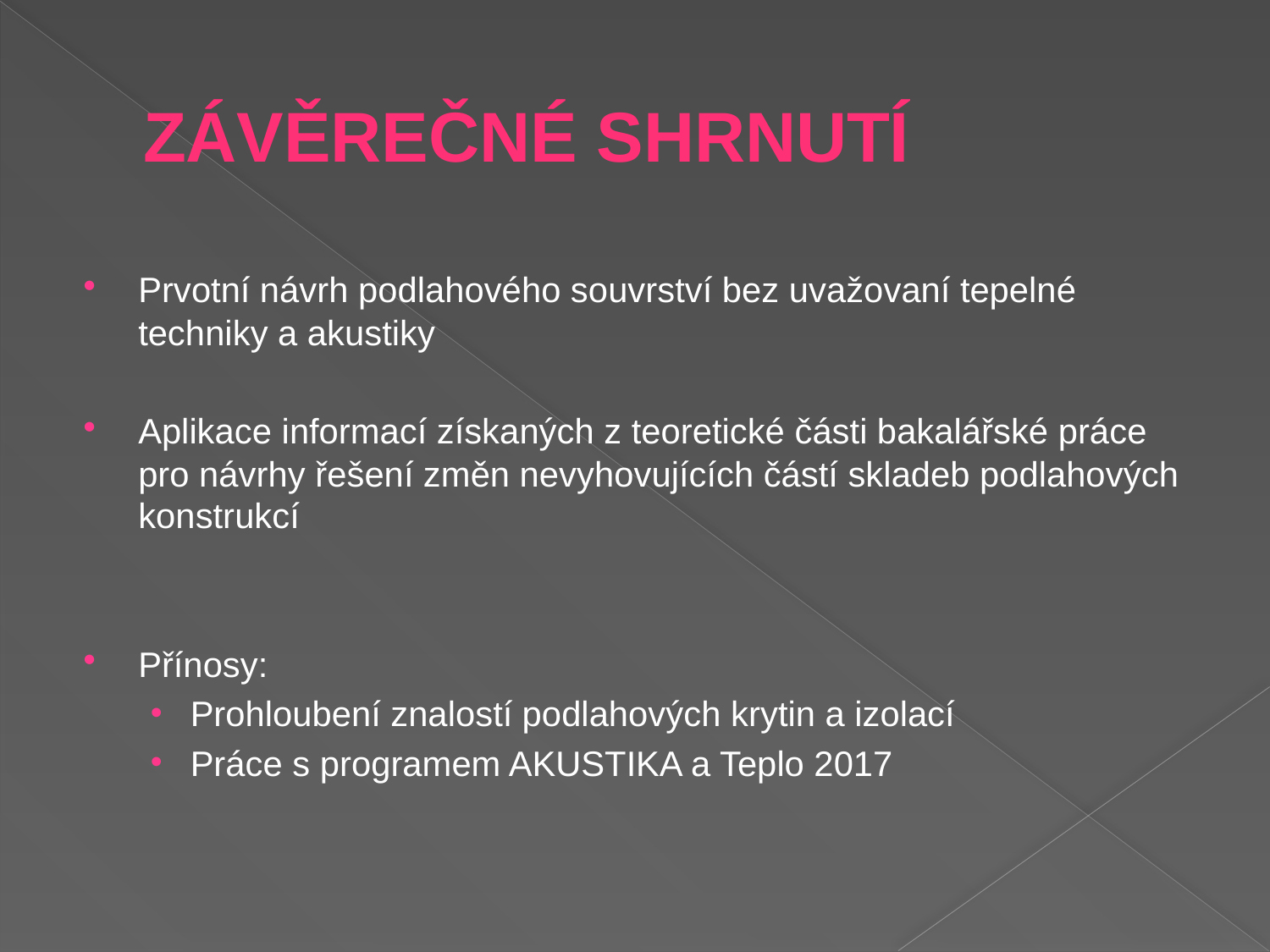

# ZÁVĚREČNÉ SHRNUTÍ
Prvotní návrh podlahového souvrství bez uvažovaní tepelné techniky a akustiky

Aplikace informací získaných z teoretické části bakalářské práce pro návrhy řešení změn nevyhovujících částí skladeb podlahových konstrukcí

Přínosy:
Prohloubení znalostí podlahových krytin a izolací
Práce s programem AKUSTIKA a Teplo 2017